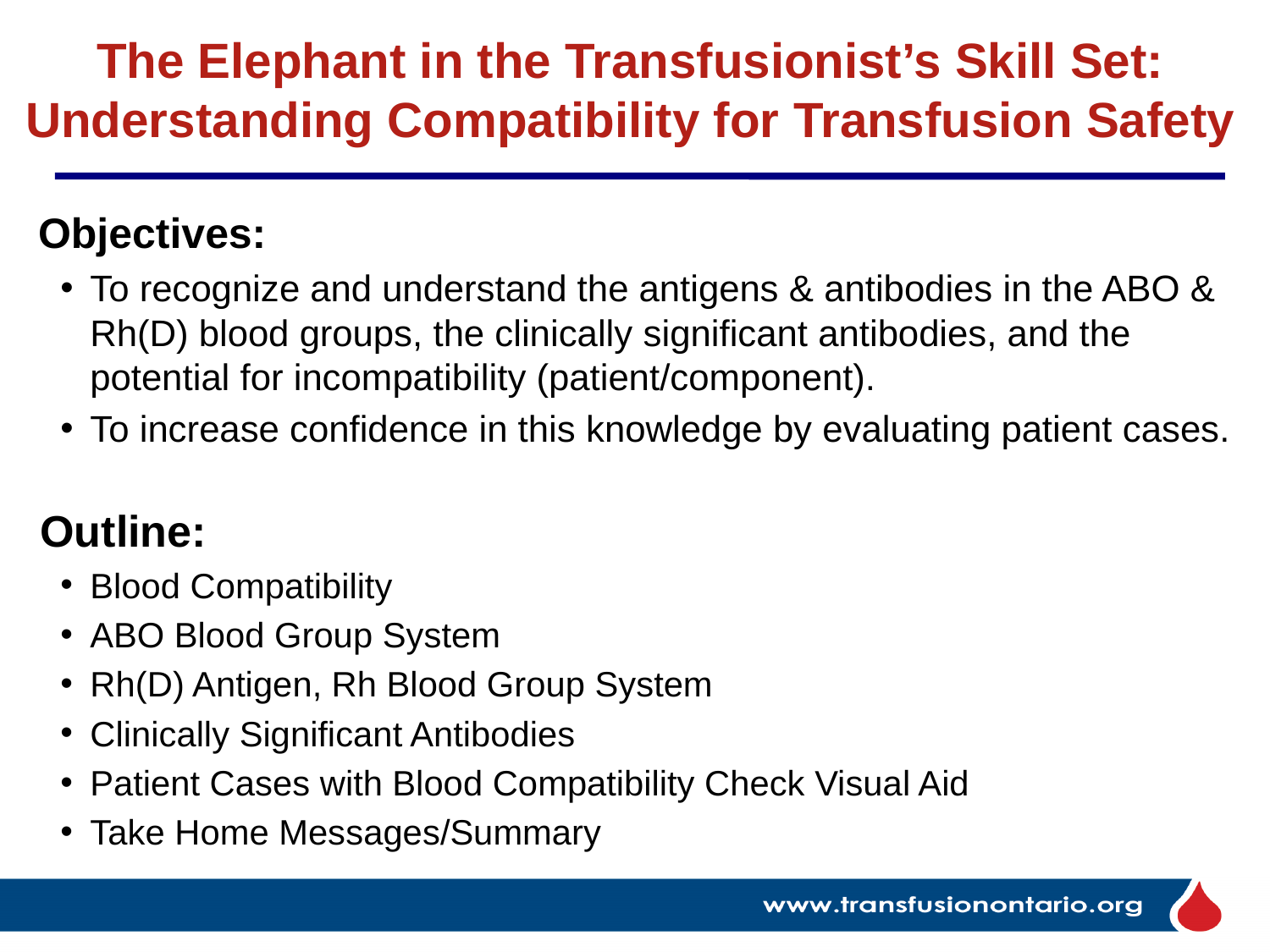

# The Elephant in the Transfusionist’s Skill Set: Understanding Compatibility for Transfusion Safety
  Objectives:
To recognize and understand the antigens & antibodies in the ABO & Rh(D) blood groups, the clinically significant antibodies, and the potential for incompatibility (patient/component).
To increase confidence in this knowledge by evaluating patient cases.
  Outline:
Blood Compatibility
ABO Blood Group System
Rh(D) Antigen, Rh Blood Group System
Clinically Significant Antibodies
Patient Cases with Blood Compatibility Check Visual Aid
Take Home Messages/Summary